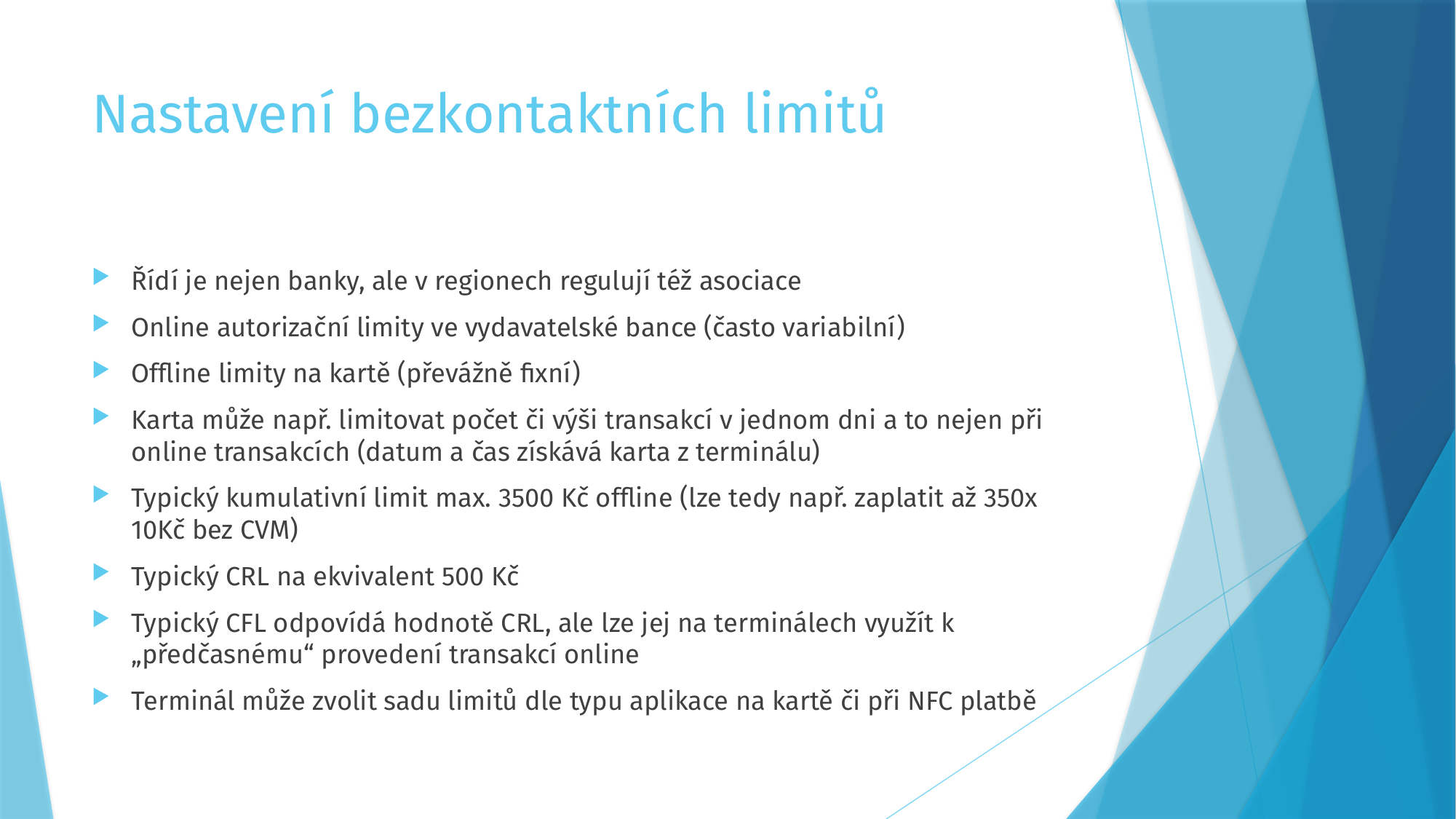

# Nastavení bezkontaktních limitů
Řídí je nejen banky, ale v regionech regulují též asociace
Online autorizační limity ve vydavatelské bance (často variabilní)
Offline limity na kartě (převážně fixní)
Karta může např. limitovat počet či výši transakcí v jednom dni a to nejen při online transakcích (datum a čas získává karta z terminálu)
Typický kumulativní limit max. 3500 Kč offline (lze tedy např. zaplatit až 350x 10Kč bez CVM)
Typický CRL na ekvivalent 500 Kč
Typický CFL odpovídá hodnotě CRL, ale lze jej na terminálech využít k „předčasnému“ provedení transakcí online
Terminál může zvolit sadu limitů dle typu aplikace na kartě či při NFC platbě